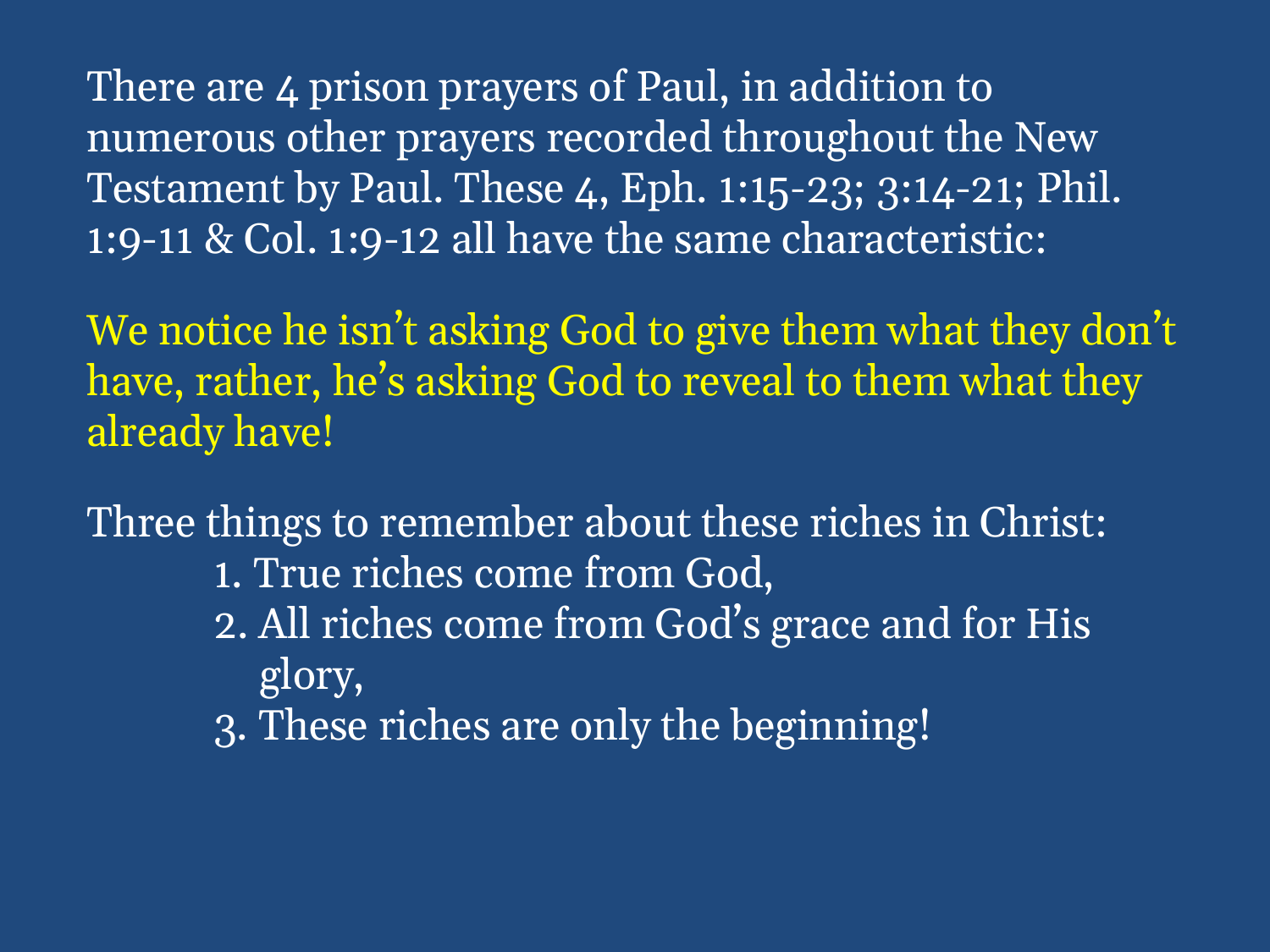

There are 4 prison prayers of Paul, in addition to numerous other prayers recorded throughout the New Testament by Paul. These 4, Eph. 1:15-23; 3:14-21; Phil. 1:9-11 & Col. 1:9-12 all have the same characteristic:
We notice he isn’t asking God to give them what they don’t have, rather, he’s asking God to reveal to them what they already have!
Three things to remember about these riches in Christ:
	1. True riches come from God,
	2. All riches come from God’s grace and for His
                 glory,
	3. These riches are only the beginning!